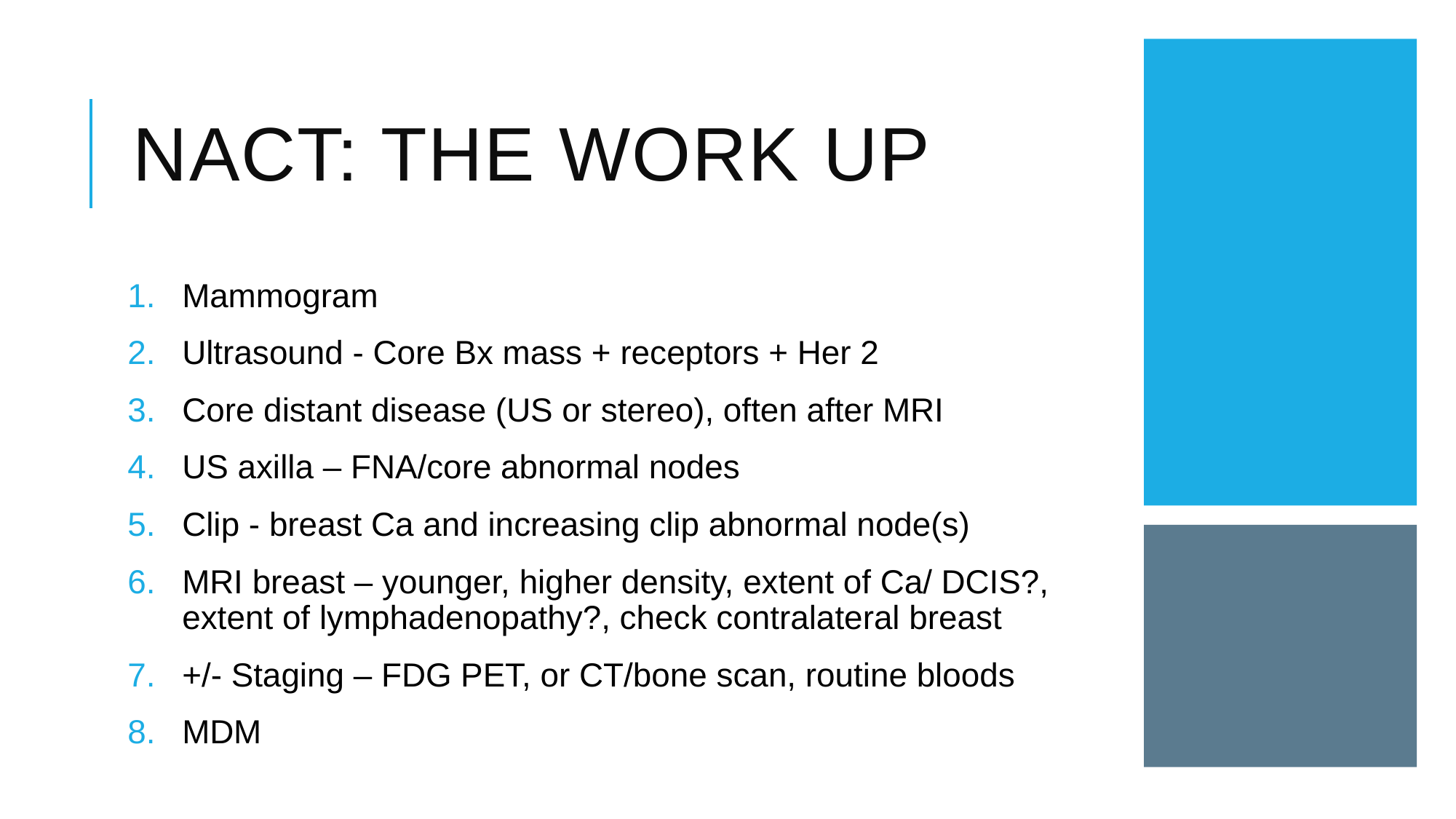

NACT: The work up
Mammogram
Ultrasound - Core Bx mass + receptors + Her 2
Core distant disease (US or stereo), often after MRI
US axilla – FNA/core abnormal nodes
Clip - breast Ca and increasing clip abnormal node(s)
MRI breast – younger, higher density, extent of Ca/ DCIS?, extent of lymphadenopathy?, check contralateral breast
+/- Staging – FDG PET, or CT/bone scan, routine bloods
MDM